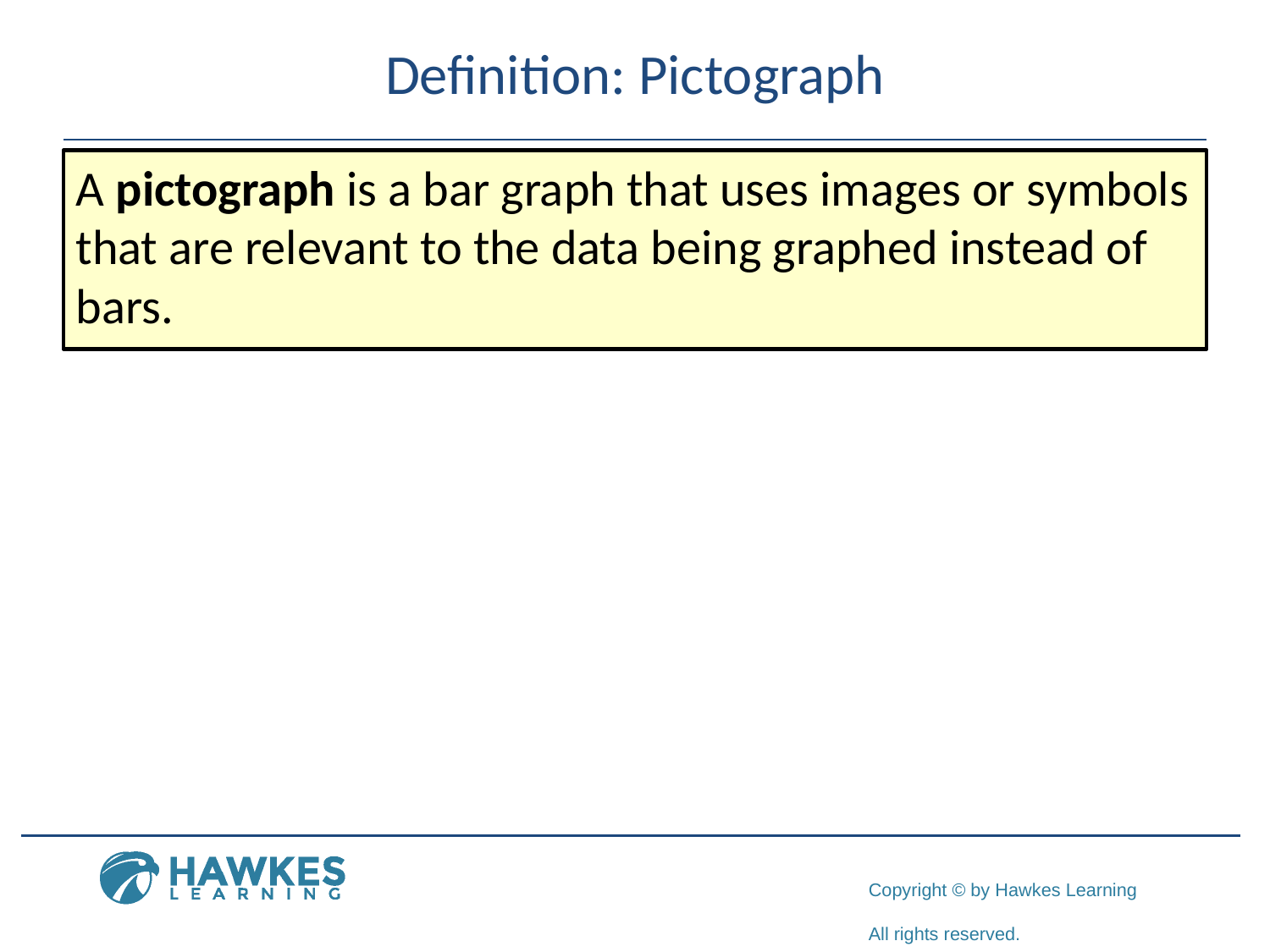

# Definition: Pictograph
A pictograph is a bar graph that uses images or symbols that are relevant to the data being graphed instead of bars.